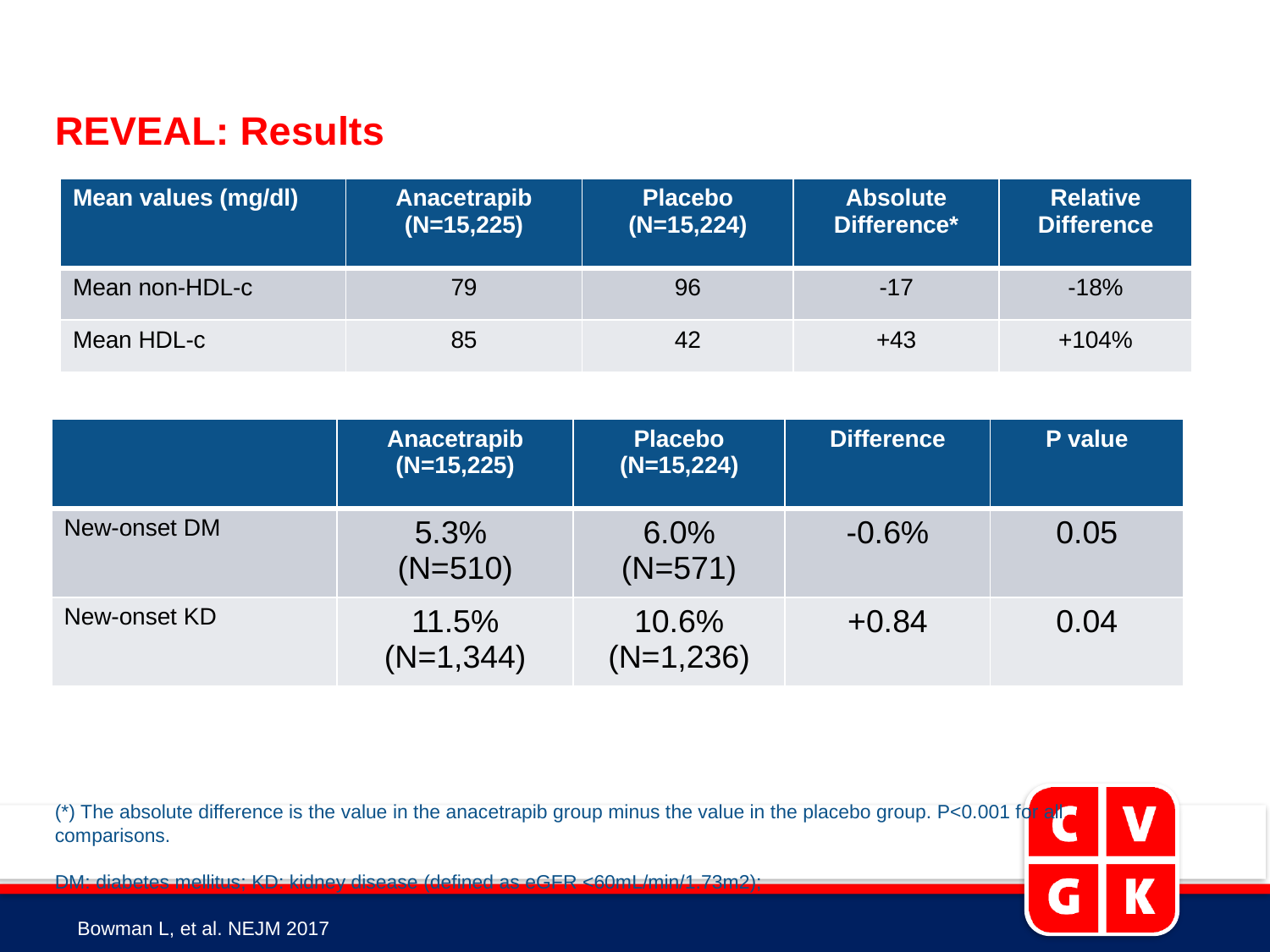

# REVEAL: Results
| Mean values (mg/dl) | Anacetrapib (N=15,225) | Placebo (N=15,224) | Absolute Difference\* | Relative Difference |
| --- | --- | --- | --- | --- |
| Mean non-HDL-c | 79 | 96 | -17 | -18% |
| Mean HDL-c | 85 | 42 | +43 | +104% |

|  | Anacetrapib (N=15,225) | Placebo (N=15,224) | Difference | P value |
| --- | --- | --- | --- | --- |
| New-onset DM | 5.3% (N=510) | 6.0% (N=571) | -0.6% | 0.05 |
| New-onset KD | 11.5% (N=1,344) | 10.6% (N=1,236) | +0.84 | 0.04 |

(*) The absolute difference is the value in the anacetrapib group minus the value in the placebo group. P<0.001 for all comparisons.

DM: diabetes mellitus; KD: kidney disease (defined as eGFR <60mL/min/1.73m2);
Bowman L, et al. NEJM 2017